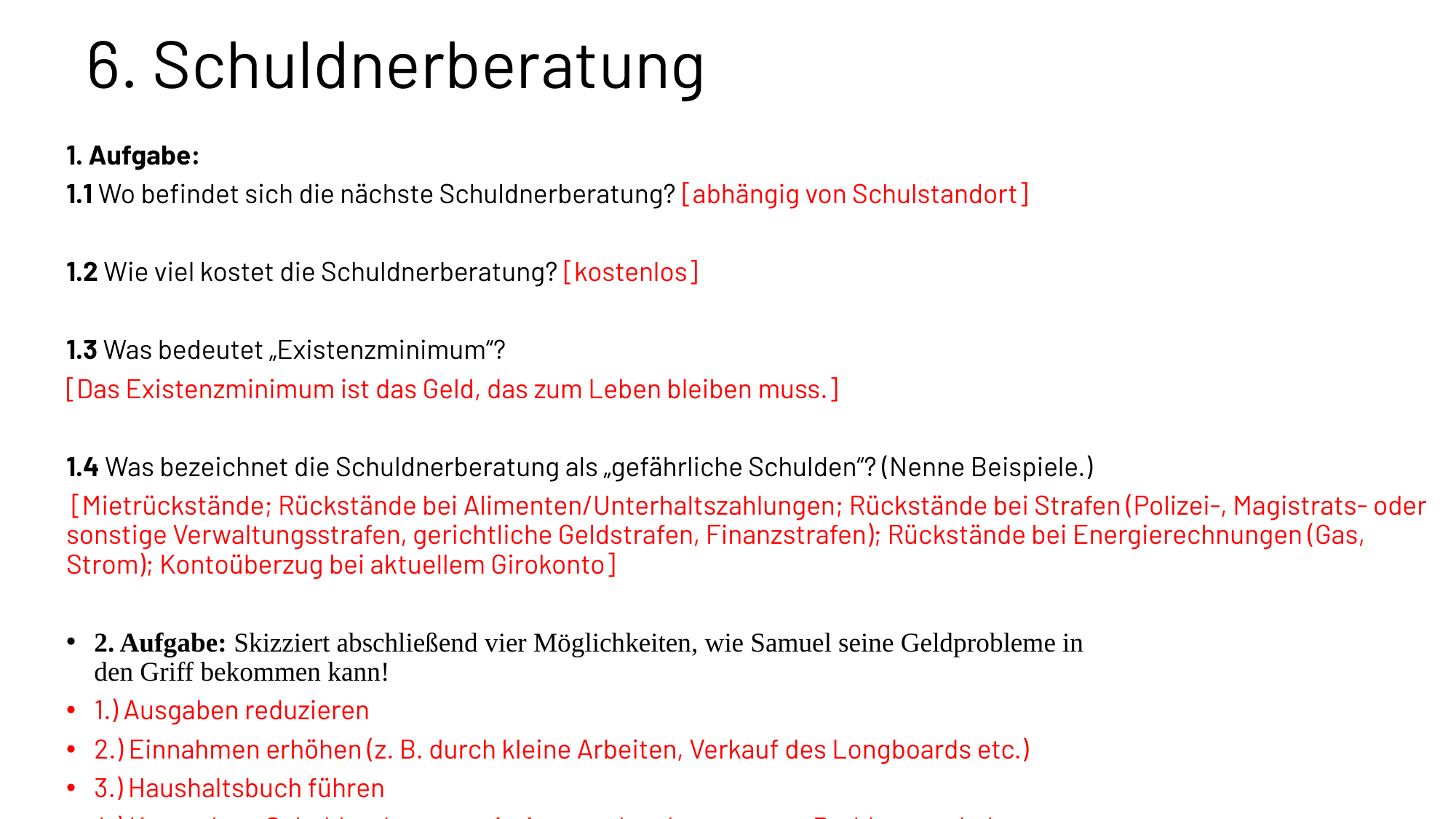

# 6. Schuldnerberatung
1. Aufgabe:
1.1 Wo befindet sich die nächste Schuldnerberatung? [abhängig von Schulstandort]

1.2 Wie viel kostet die Schuldnerberatung? [kostenlos]

1.3 Was bedeutet „Existenzminimum“?
[Das Existenzminimum ist das Geld, das zum Leben bleiben muss.]

1.4 Was bezeichnet die Schuldnerberatung als „gefährliche Schulden“? (Nenne Beispiele.)
 [Mietrückstände; Rückstände bei Alimenten/Unterhaltszahlungen; Rückstände bei Strafen (Polizei-, Magistrats- oder sonstige Verwaltungsstrafen, gerichtliche Geldstrafen, Finanzstrafen); Rückstände bei Energierechnungen (Gas, Strom); Kontoüberzug bei aktuellem Girokonto]

2. Aufgabe: Skizziert abschließend vier Möglichkeiten, wie Samuel seine Geldprobleme in
den Griff bekommen kann!
1.) Ausgaben reduzieren
2.) Einnahmen erhöhen (z. B. durch kleine Arbeiten, Verkauf des Longboards etc.)
3.) Haushaltsbuch führen
4.) Kostenlose Schuldnerberatung in Anspruch nehmen, wenn Probleme anhalten